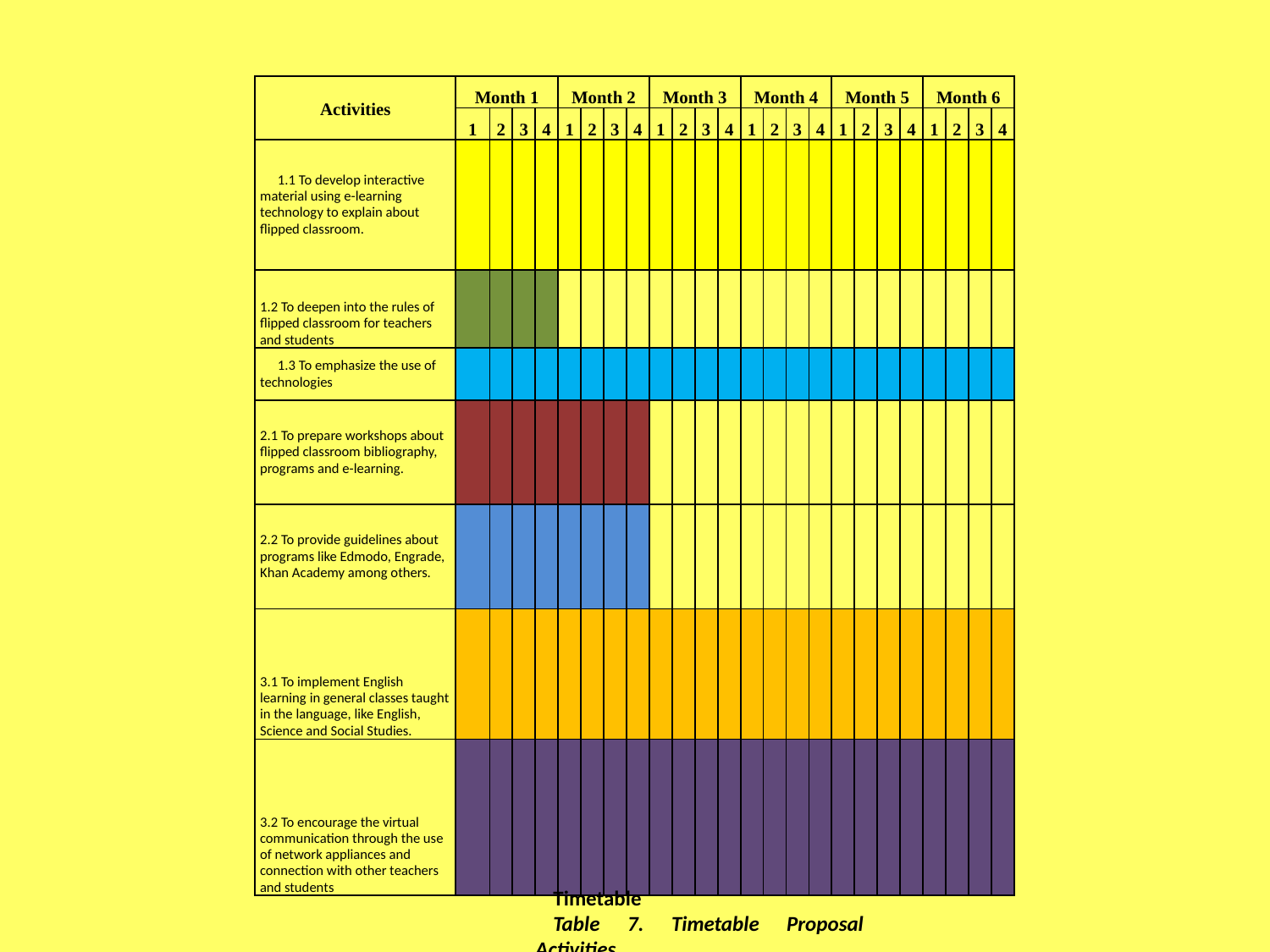

#
| Activities | Month 1 |  |  |  | Month 2 |  |  |  | Month 3 |  |  |  | Month 4 |  |  |  | Month 5 |  |  |  | Month 6 |  |  |  |
| --- | --- | --- | --- | --- | --- | --- | --- | --- | --- | --- | --- | --- | --- | --- | --- | --- | --- | --- | --- | --- | --- | --- | --- | --- |
|  | 1 | 2 | 3 | 4 | 1 | 2 | 3 | 4 | 1 | 2 | 3 | 4 | 1 | 2 | 3 | 4 | 1 | 2 | 3 | 4 | 1 | 2 | 3 | 4 |
| 1.1 To develop interactive material using e-learning technology to explain about flipped classroom. |  |  |  |  |  |  |  |  |  |  |  |  |  |  |  |  |  |  |  |  |  |  |  |  |
| 1.2 To deepen into the rules of flipped classroom for teachers and students |  |  |  |  |  |  |  |  |  |  |  |  |  |  |  |  |  |  |  |  |  |  |  |  |
| 1.3 To emphasize the use of technologies |  |  |  |  |  |  |  |  |  |  |  |  |  |  |  |  |  |  |  |  |  |  |  |  |
| 2.1 To prepare workshops about flipped classroom bibliography, programs and e-learning. |  |  |  |  |  |  |  |  |  |  |  |  |  |  |  |  |  |  |  |  |  |  |  |  |
| 2.2 To provide guidelines about programs like Edmodo, Engrade, Khan Academy among others. |  |  |  |  |  |  |  |  |  |  |  |  |  |  |  |  |  |  |  |  |  |  |  |  |
| 3.1 To implement English learning in general classes taught in the language, like English, Science and Social Studies. |  |  |  |  |  |  |  |  |  |  |  |  |  |  |  |  |  |  |  |  |  |  |  |  |
| 3.2 To encourage the virtual communication through the use of network appliances and connection with other teachers and students |  |  |  |  |  |  |  |  |  |  |  |  |  |  |  |  |  |  |  |  |  |  |  |  |
Timetable
Table 7. Timetable Proposal Activities